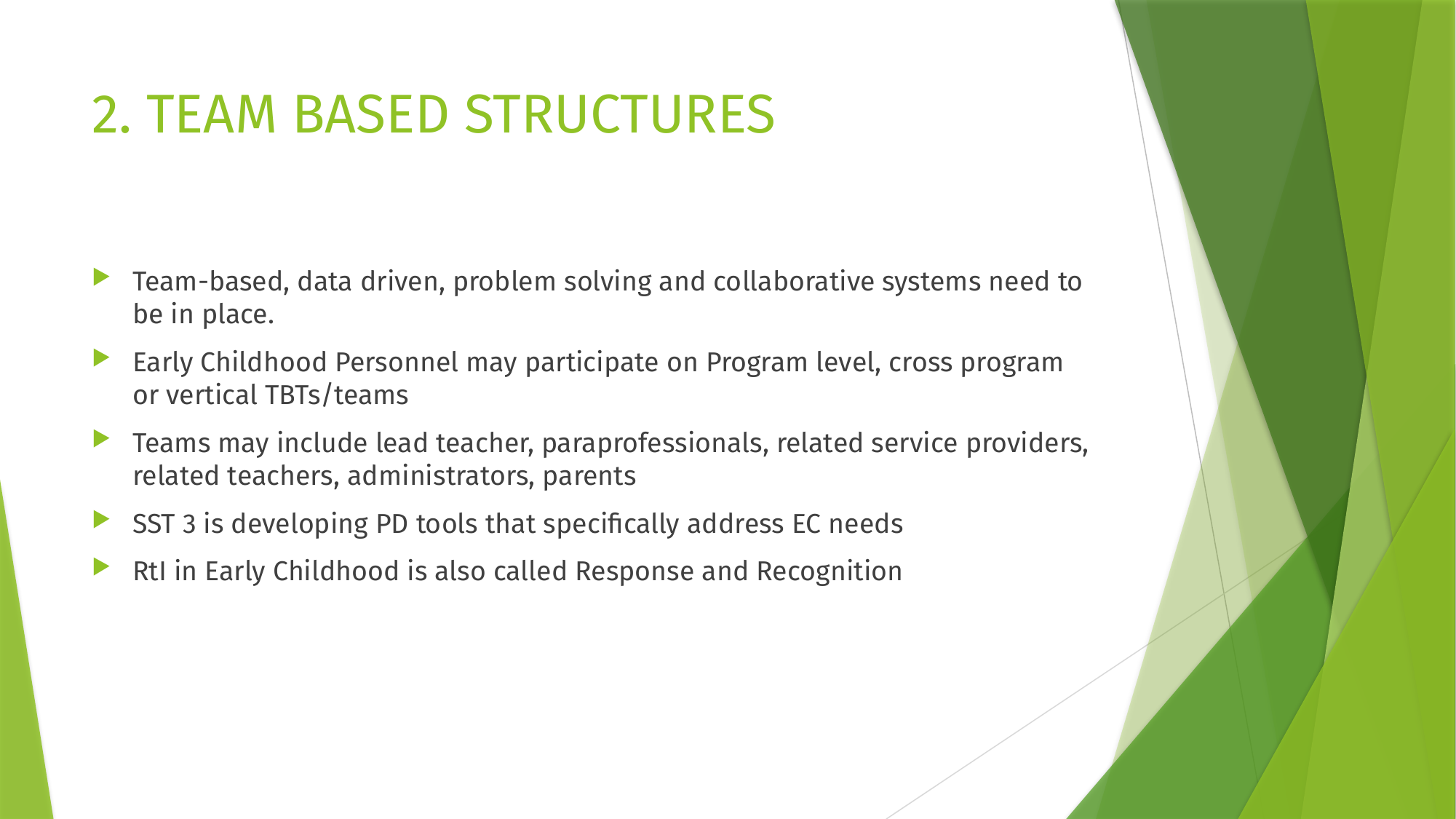

# 2. TEAM BASED STRUCTURES
Team-based, data driven, problem solving and collaborative systems need to be in place.
Early Childhood Personnel may participate on Program level, cross program or vertical TBTs/teams
Teams may include lead teacher, paraprofessionals, related service providers, related teachers, administrators, parents
SST 3 is developing PD tools that specifically address EC needs
RtI in Early Childhood is also called Response and Recognition